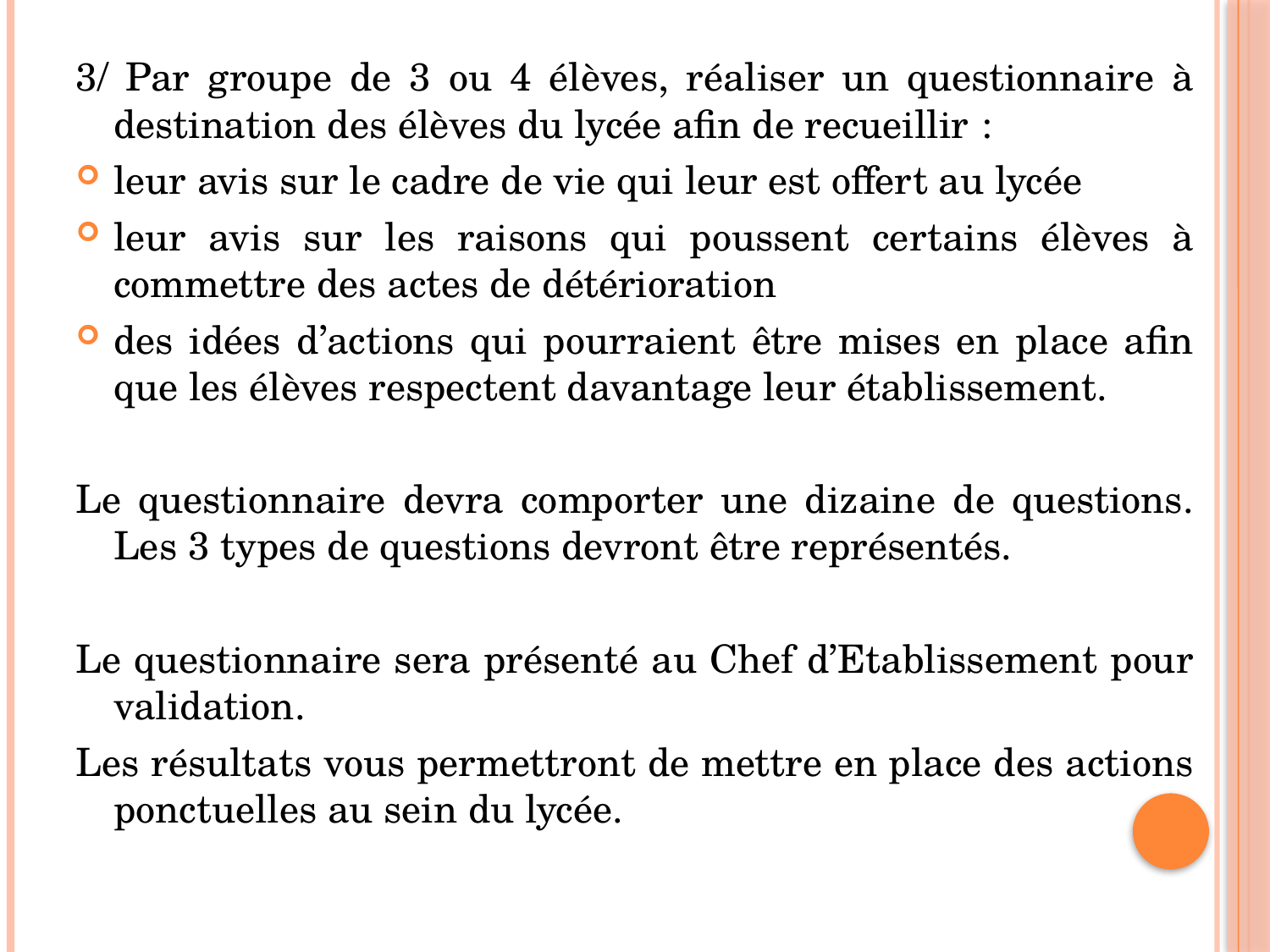

#
3/ Par groupe de 3 ou 4 élèves, réaliser un questionnaire à destination des élèves du lycée afin de recueillir :
leur avis sur le cadre de vie qui leur est offert au lycée
leur avis sur les raisons qui poussent certains élèves à commettre des actes de détérioration
des idées d’actions qui pourraient être mises en place afin que les élèves respectent davantage leur établissement.

Le questionnaire devra comporter une dizaine de questions. Les 3 types de questions devront être représentés.

Le questionnaire sera présenté au Chef d’Etablissement pour validation.
Les résultats vous permettront de mettre en place des actions ponctuelles au sein du lycée.